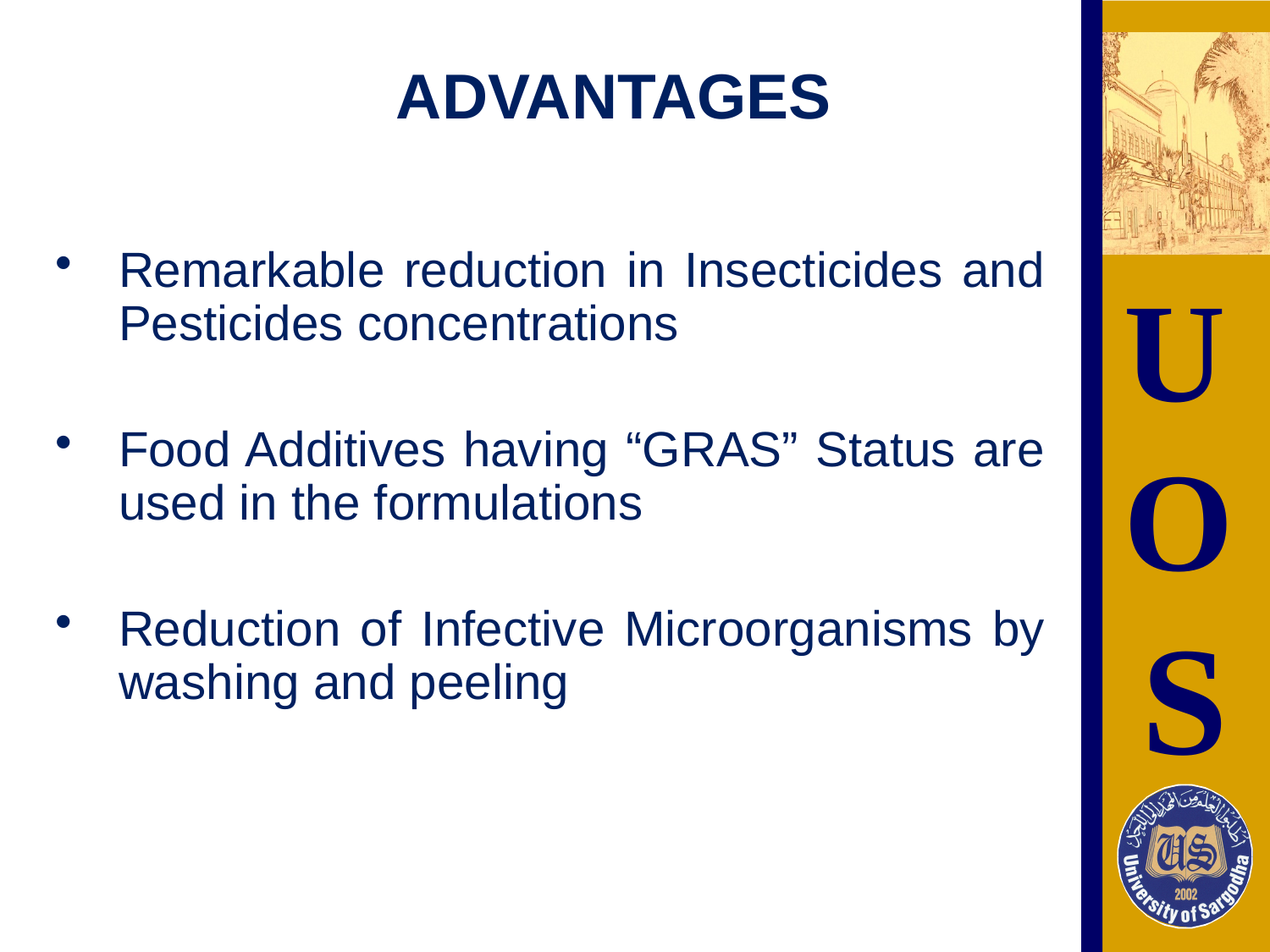

# ADVANTAGES

Remarkable reduction in Insecticides and Pesticides concentrations

Food Additives having “GRAS” Status are used in the formulations

Reduction of Infective Microorganisms by washing and peeling